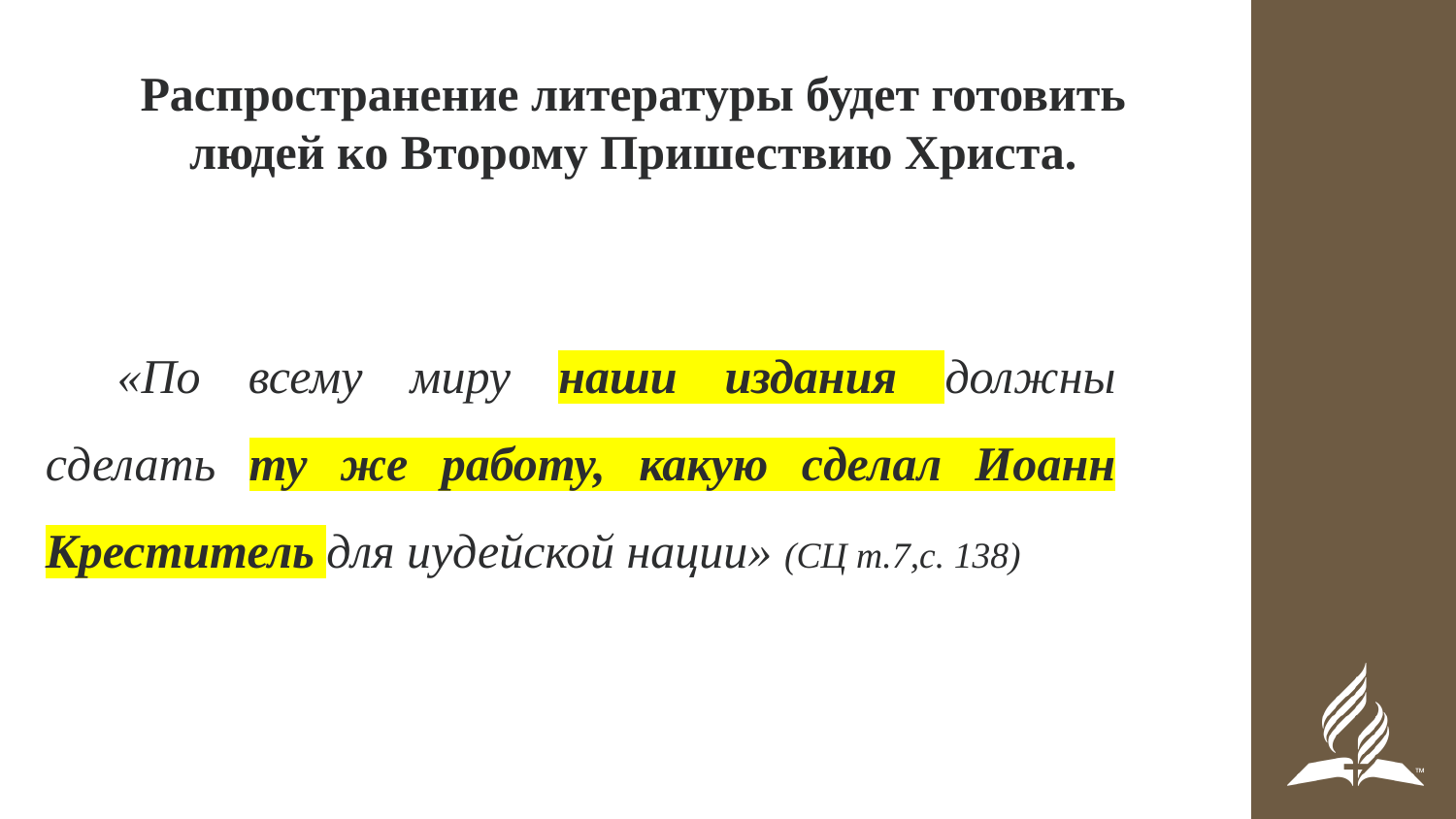

Распространение литературы будет готовить людей ко Второму Пришествию Христа.
«По всему миру наши издания должны сделать ту же работу, какую сделал Иоанн Креститель для иудейской нации» (СЦ т.7,с. 138)